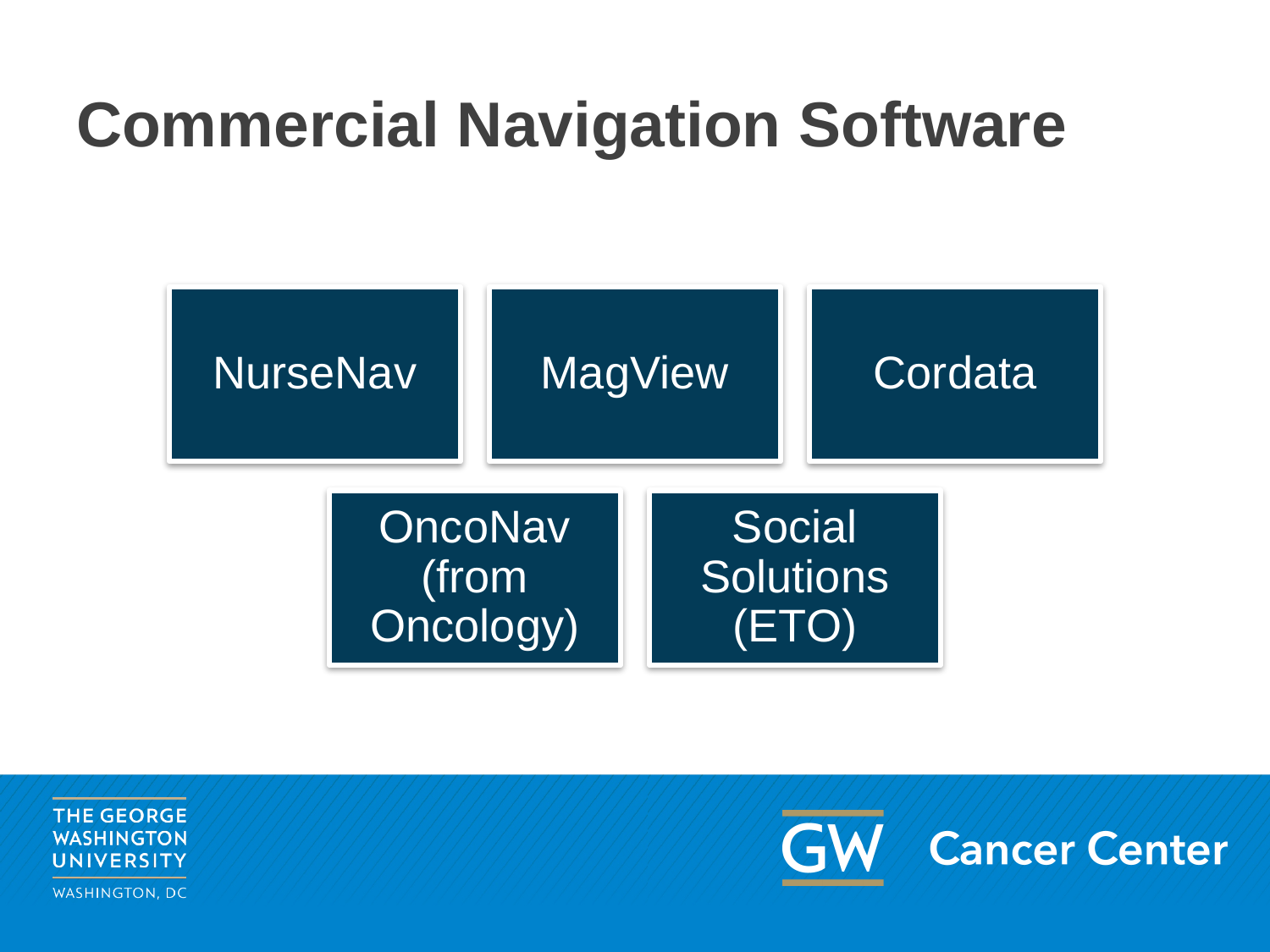

# Commercial Navigation Software
NurseNav
MagView
Cordata
OncoNav (from Oncology)
Social Solutions (ETO)